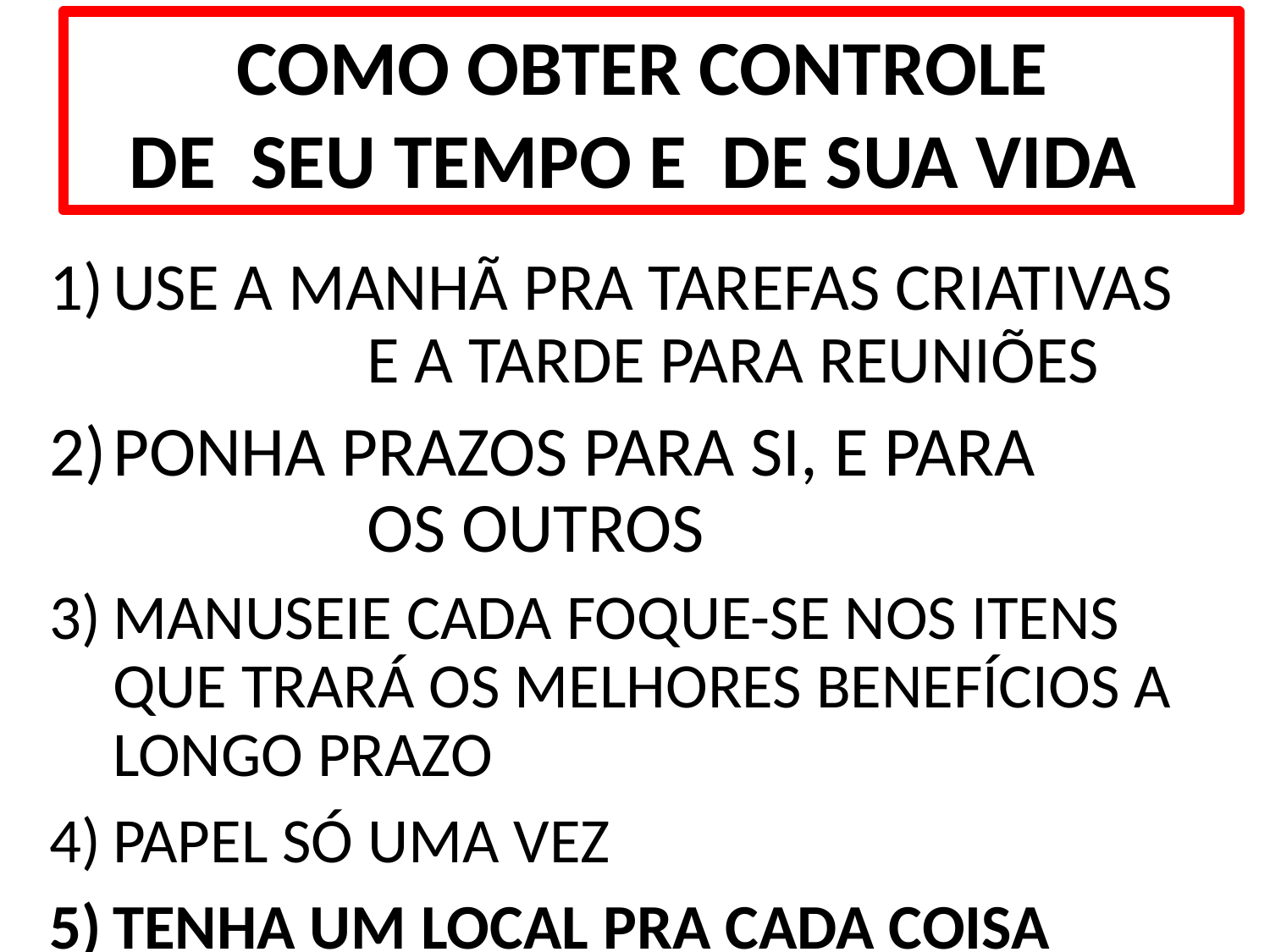

COMO OBTER CONTROLE
DE  SEU TEMPO E  DE SUA VIDA
USE A MANHÃ PRA TAREFAS CRIATIVAS
		E A TARDE PARA REUNIÕES
PONHA PRAZOS PARA SI, E PARA
		OS OUTROS
MANUSEIE CADA FOQUE-SE NOS ITENS QUE TRARÁ OS MELHORES BENEFÍCIOS A LONGO PRAZO
PAPEL SÓ UMA VEZ
TENHA UM LOCAL PRA CADA COISA